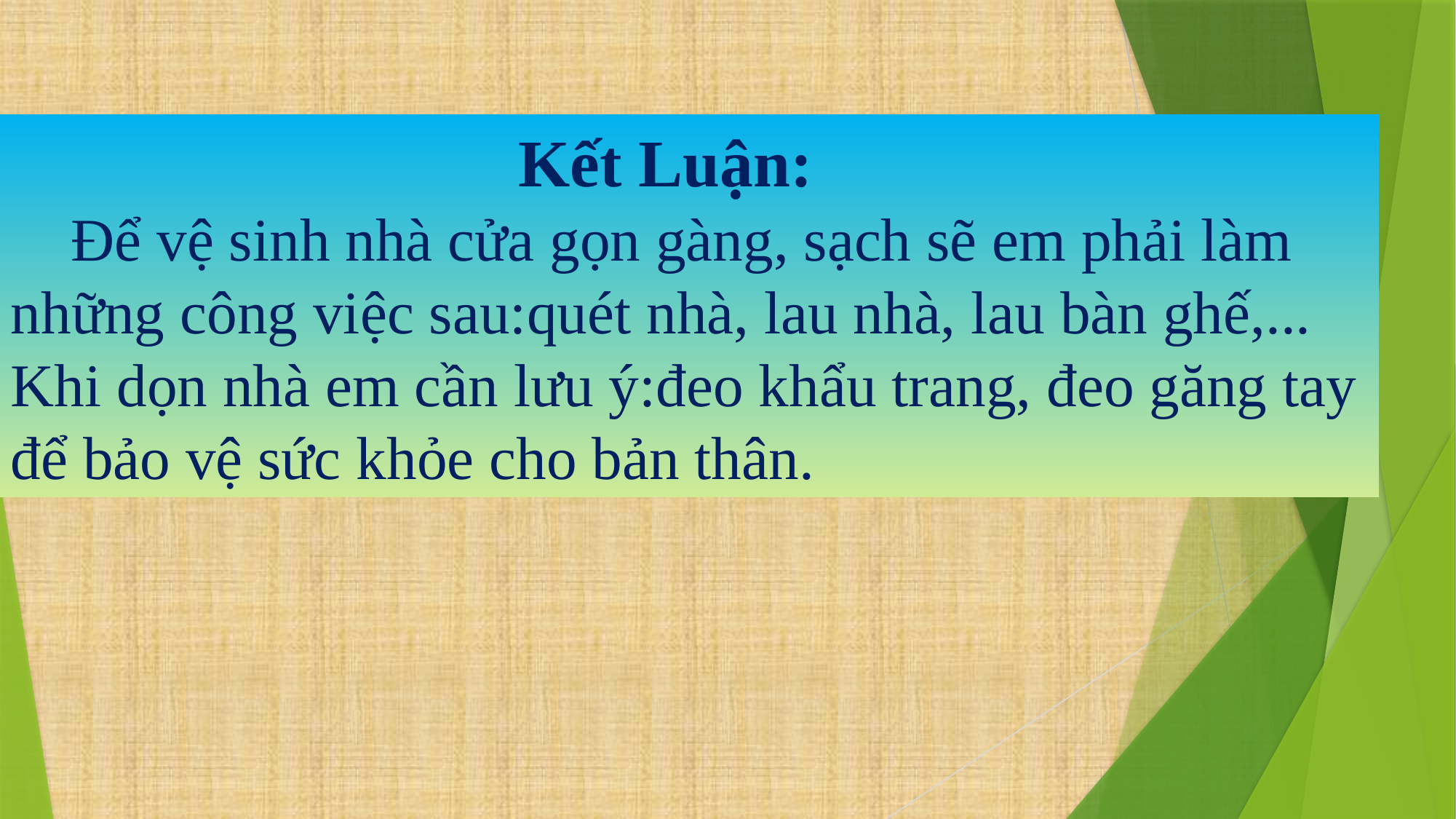

Kết Luận:
    Để vệ sinh nhà cửa gọn gàng, sạch sẽ em phải làm những công việc sau:quét nhà, lau nhà, lau bàn ghế,...
Khi dọn nhà em cần lưu ý:đeo khẩu trang, đeo găng tay để bảo vệ sức khỏe cho bản thân.